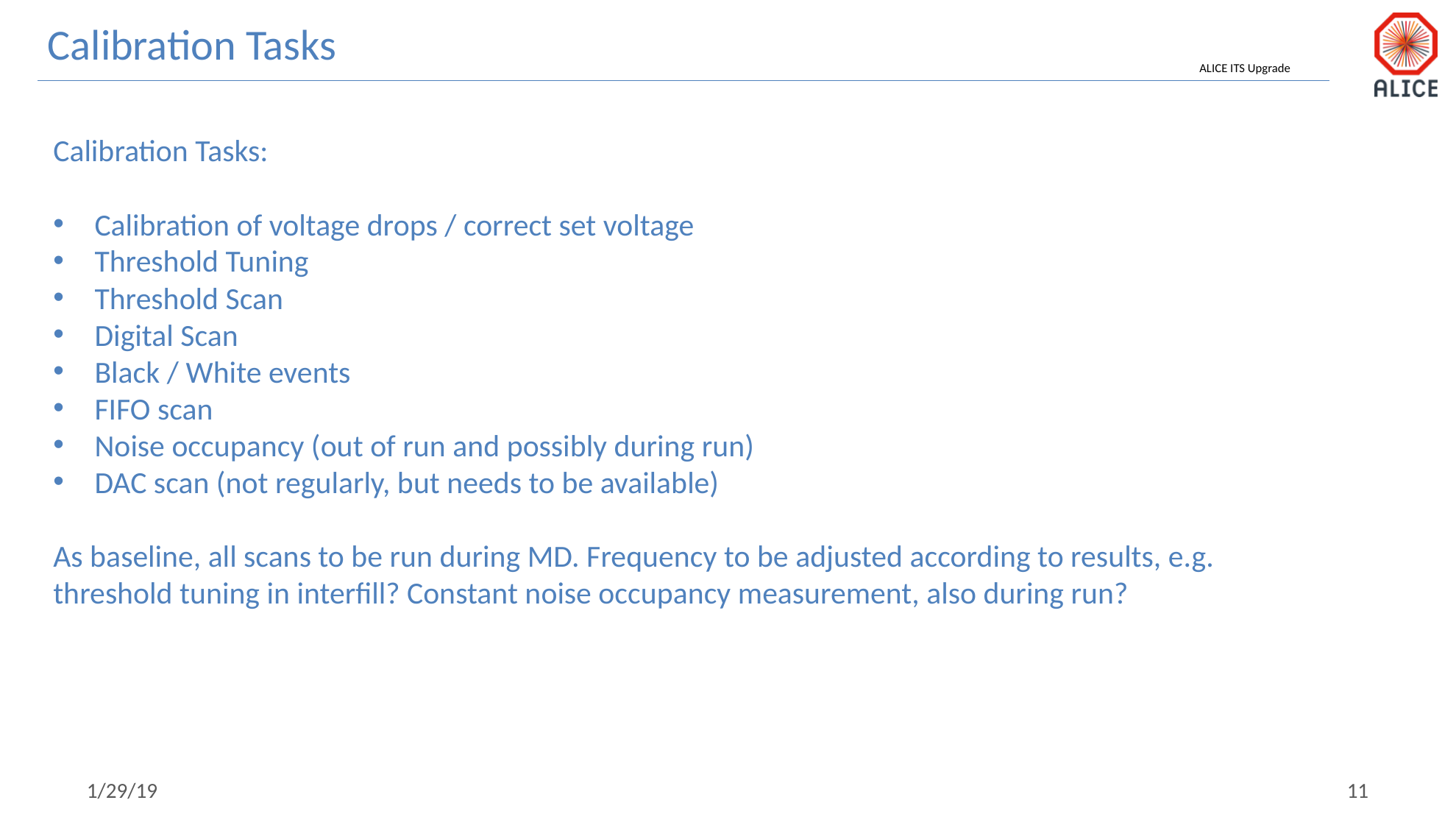

Calibration Tasks
Calibration Tasks:

Calibration of voltage drops / correct set voltage
Threshold Tuning
Threshold Scan
Digital Scan
Black / White events
FIFO scan
Noise occupancy (out of run and possibly during run)
DAC scan (not regularly, but needs to be available)

As baseline, all scans to be run during MD. Frequency to be adjusted according to results, e.g. threshold tuning in interfill? Constant noise occupancy measurement, also during run?

1/29/19
11